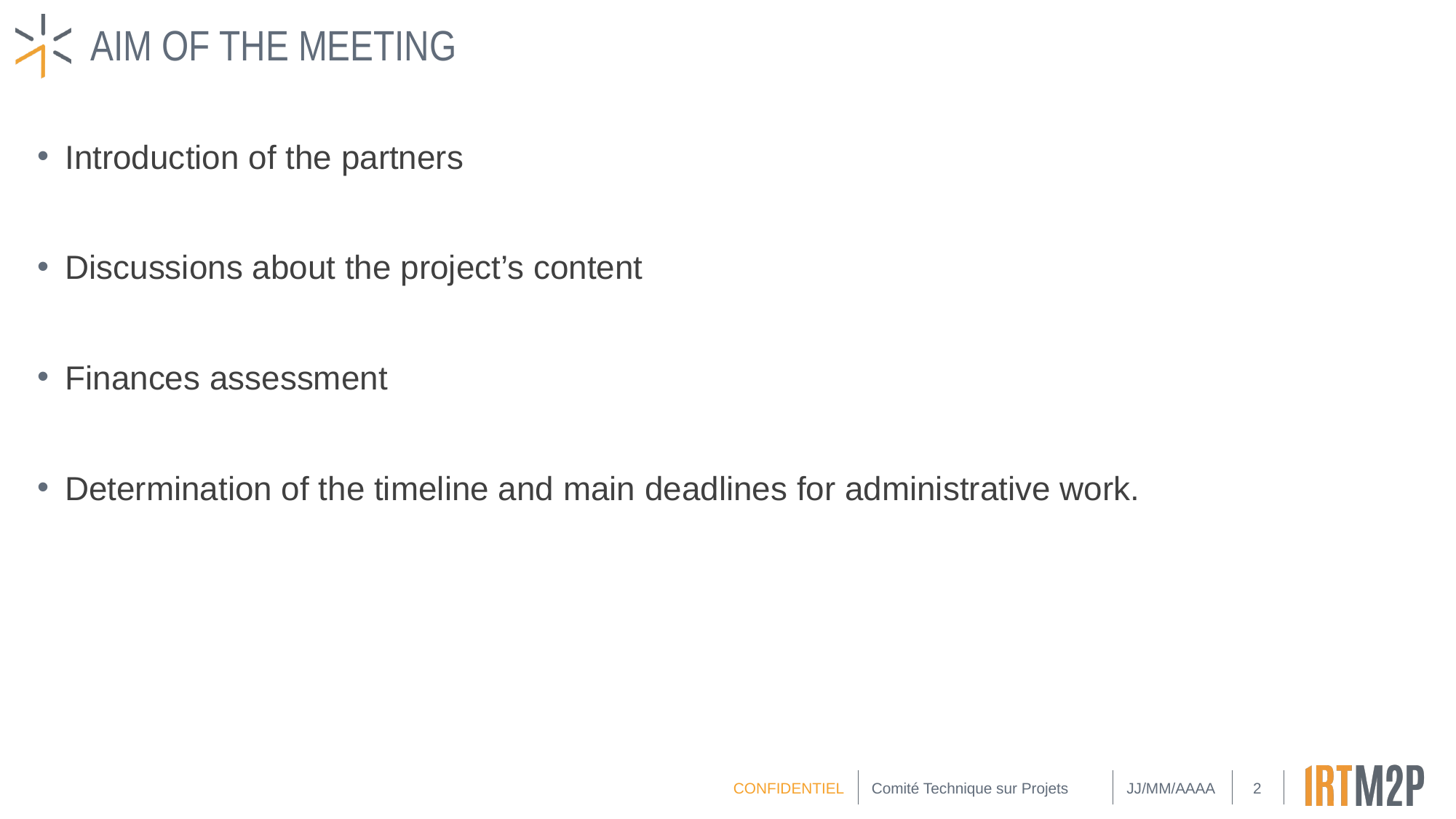

# Aim of the meeting
Introduction of the partners

Discussions about the project’s content

Finances assessment

Determination of the timeline and main deadlines for administrative work.

Comité Technique sur Projets
JJ/MM/AAAA
2